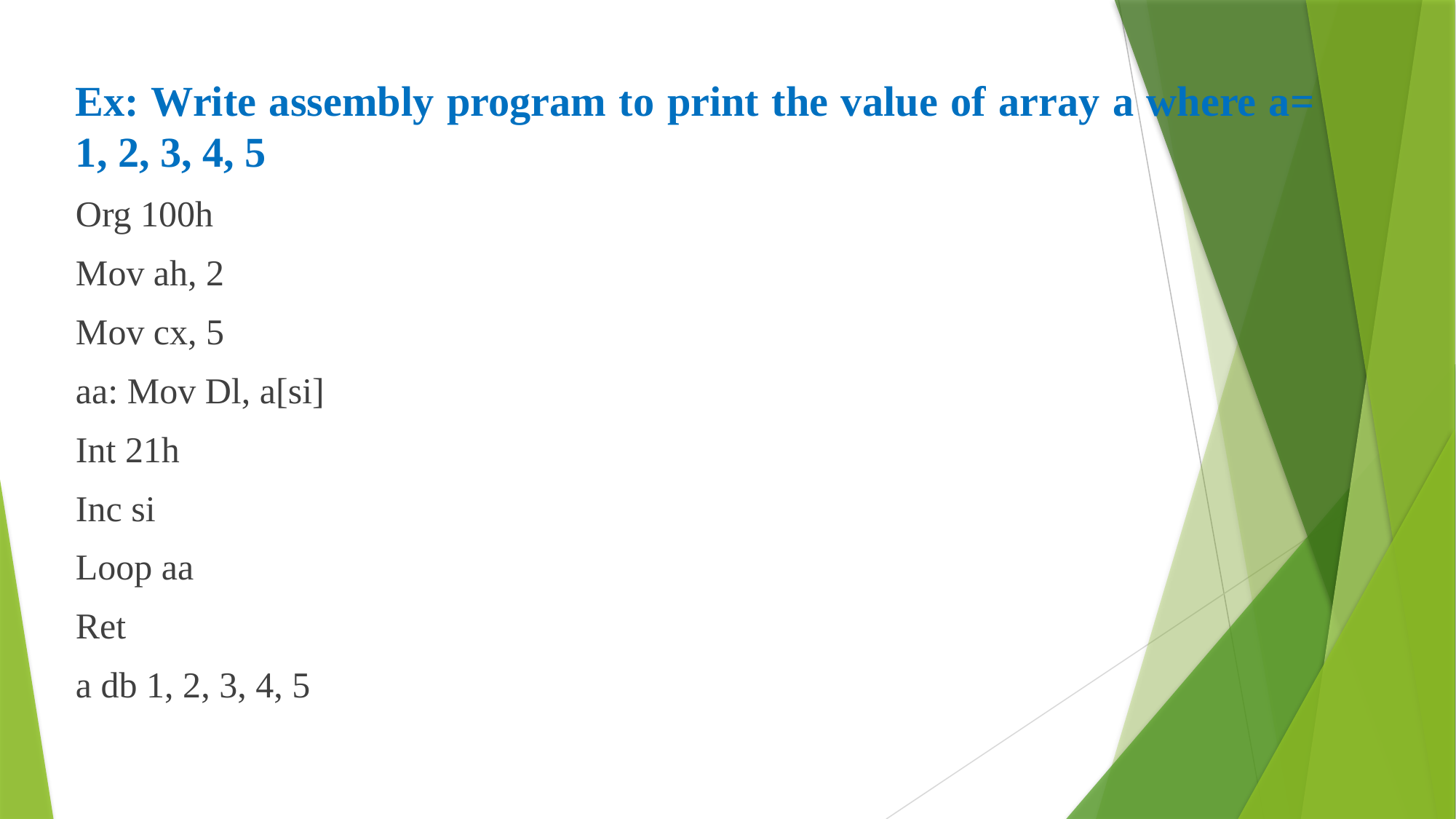

Ex: Write assembly program to print the value of array a where a= 1, 2, 3, 4, 5
Org 100h
Mov ah, 2
Mov cx, 5
aa: Mov Dl, a[si]
Int 21h
Inc si
Loop aa
Ret
a db 1, 2, 3, 4, 5